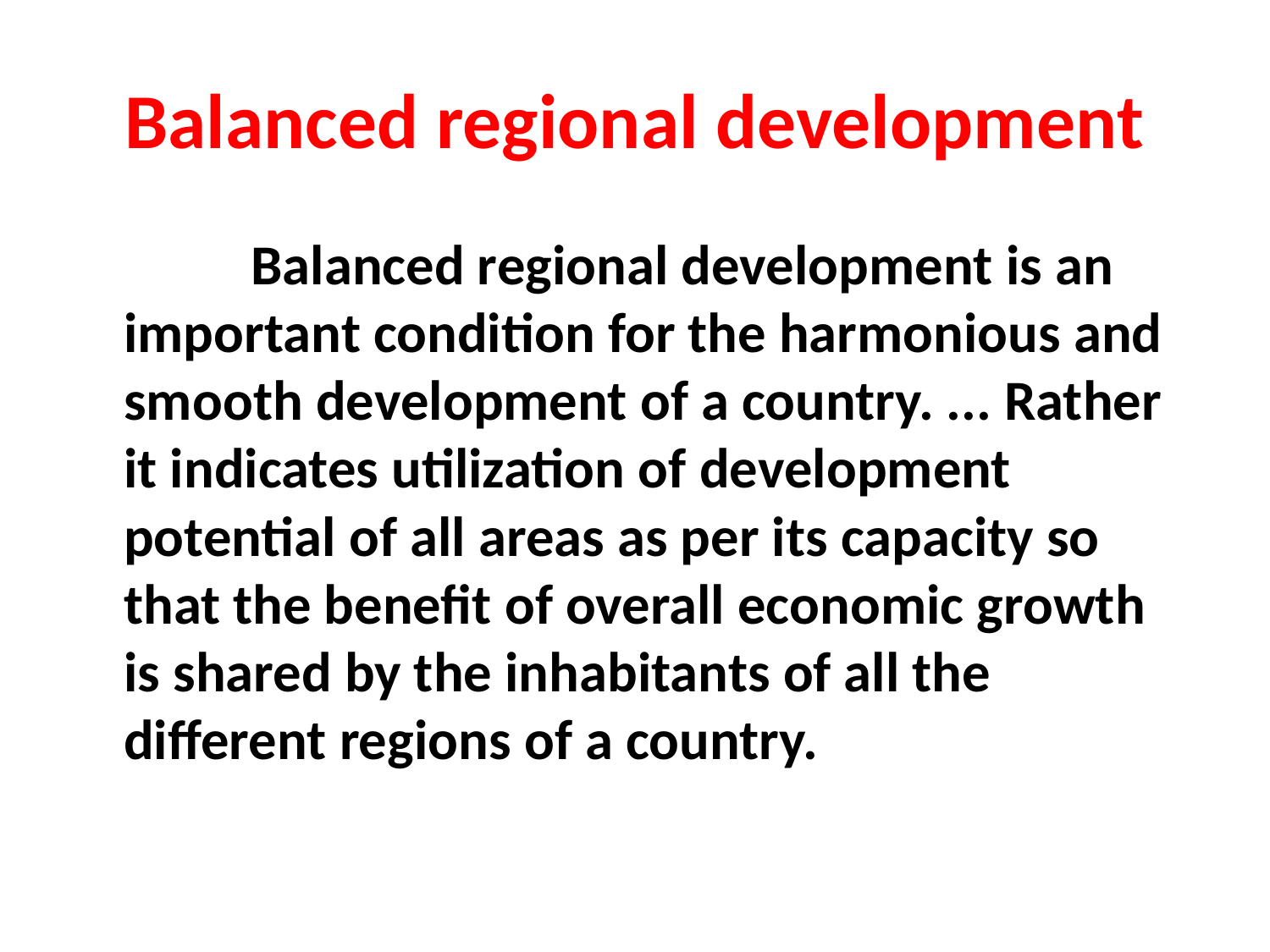

# Balanced regional development
		Balanced regional development is an important condition for the harmonious and smooth development of a country. ... Rather it indicates utilization of development potential of all areas as per its capacity so that the benefit of overall economic growth is shared by the inhabitants of all the different regions of a country.